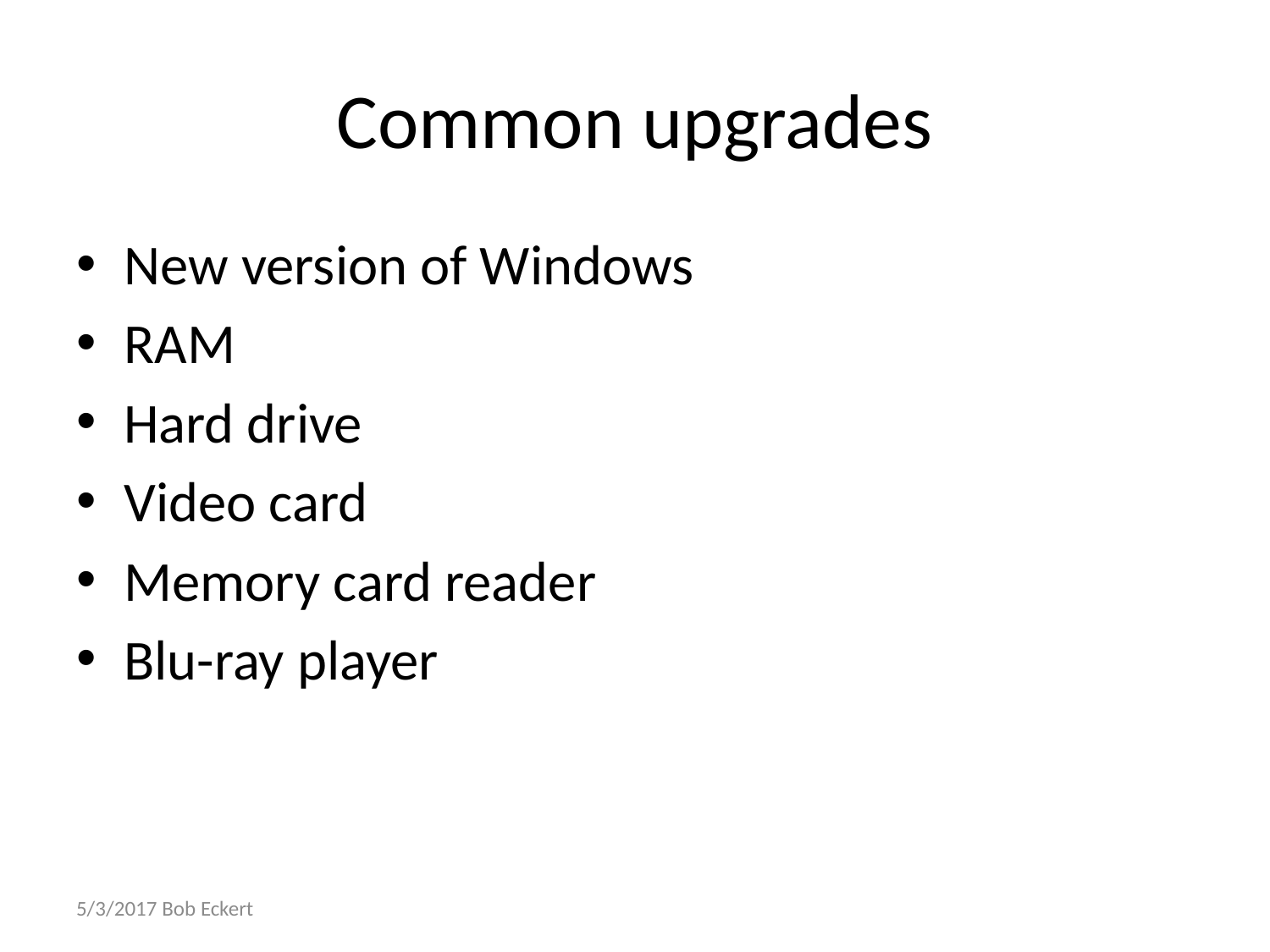

# Common upgrades
New version of Windows
RAM
Hard drive
Video card
Memory card reader
Blu-ray player
5/3/2017 Bob Eckert